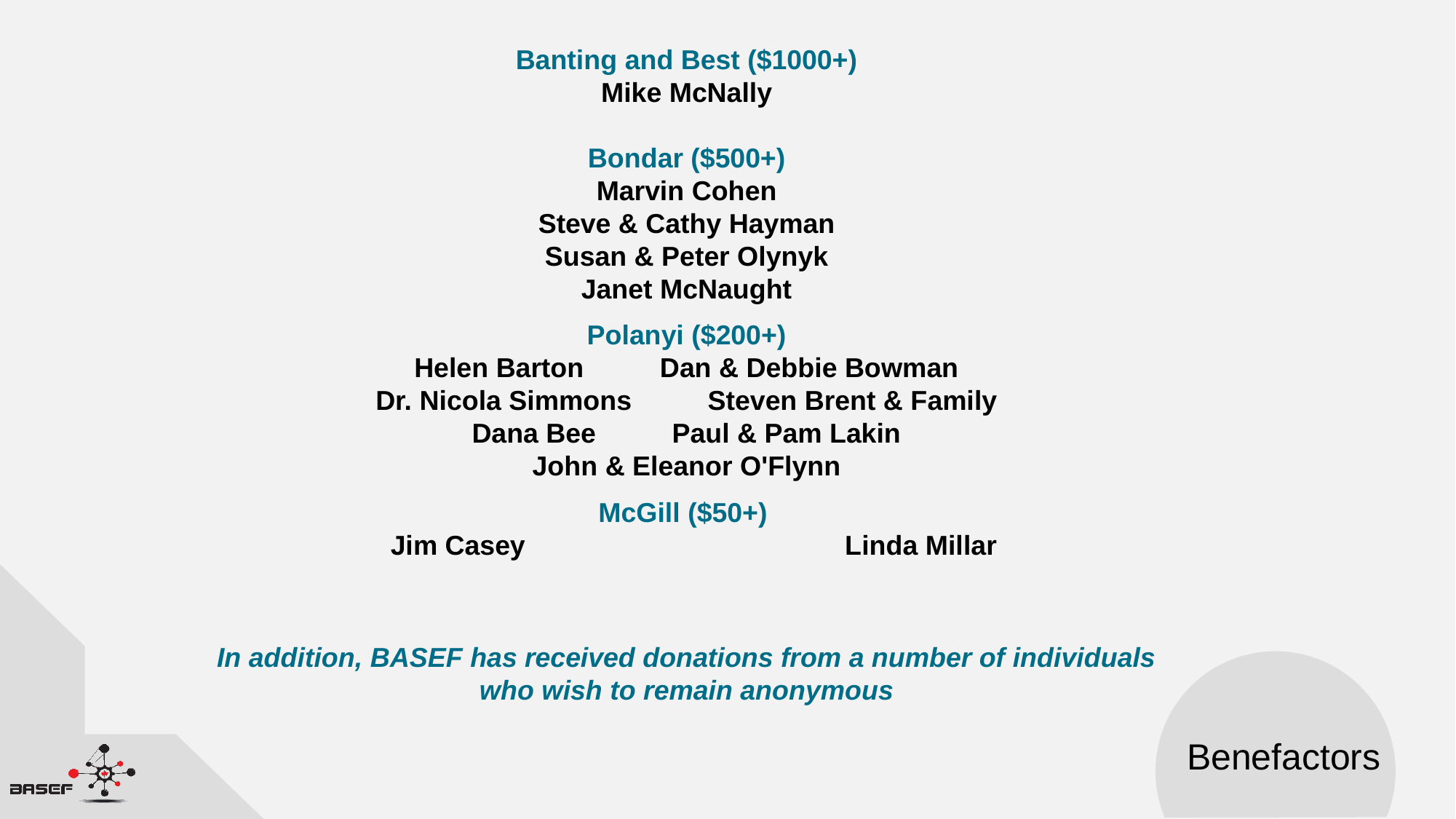

Banting and Best ($1000+)
Mike McNally
Bondar ($500+)
Marvin Cohen
Steve & Cathy Hayman
Susan & Peter Olynyk
Janet McNaught
Polanyi ($200+)
Helen Barton          Dan & Debbie Bowman
Dr. Nicola Simmons          Steven Brent & Family
Dana Bee          Paul & Pam Lakin
John & Eleanor O'Flynn
McGill ($50+)
  Jim Casey	                                          Linda Millar
In addition, BASEF has received donations from a number of individuals
who wish to remain anonymous
Benefactors